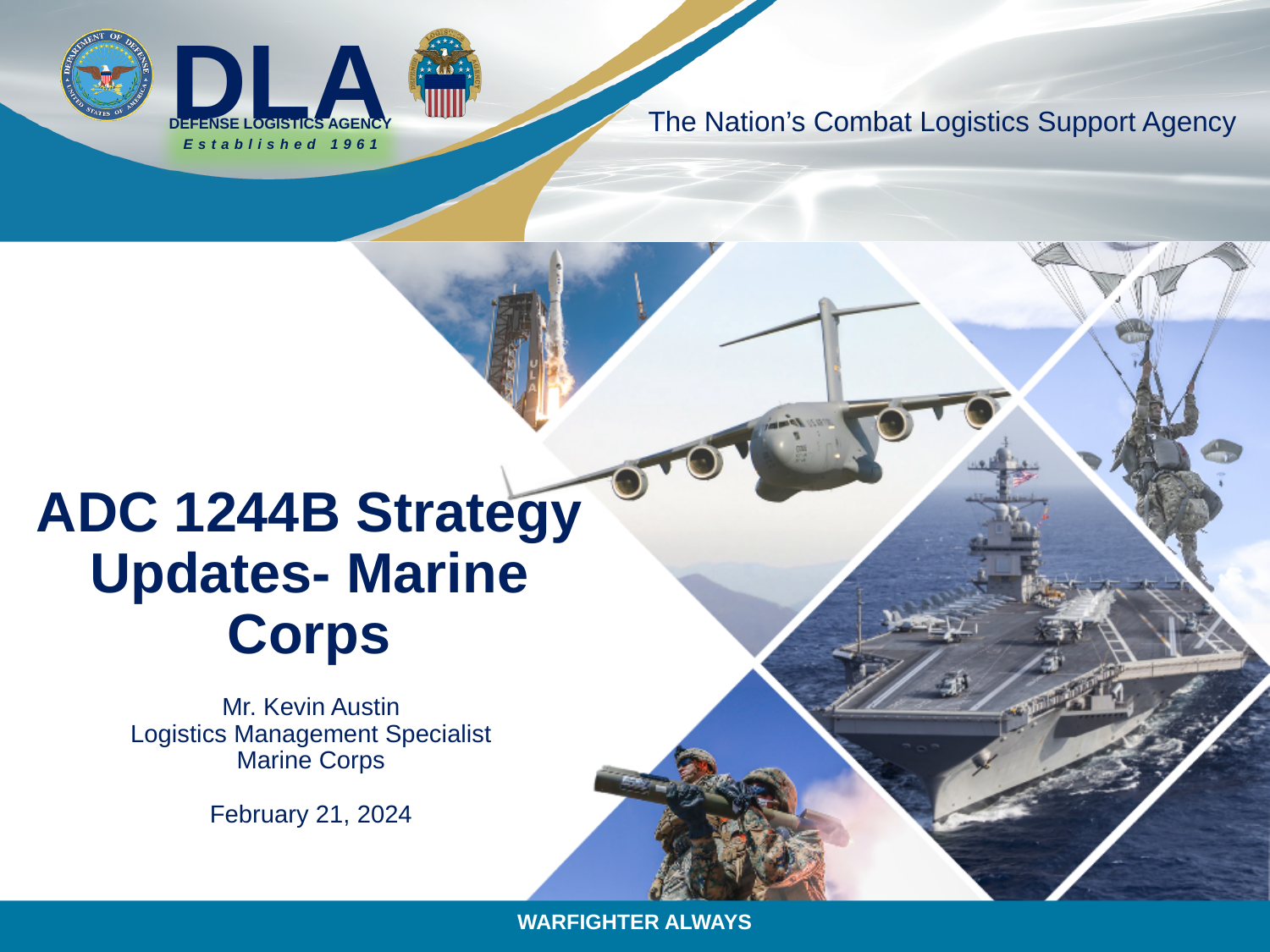

# ADC 1244B Strategy Updates- Marine Corps
Mr. Kevin Austin
Logistics Management Specialist
Marine Corps

February 21, 2024